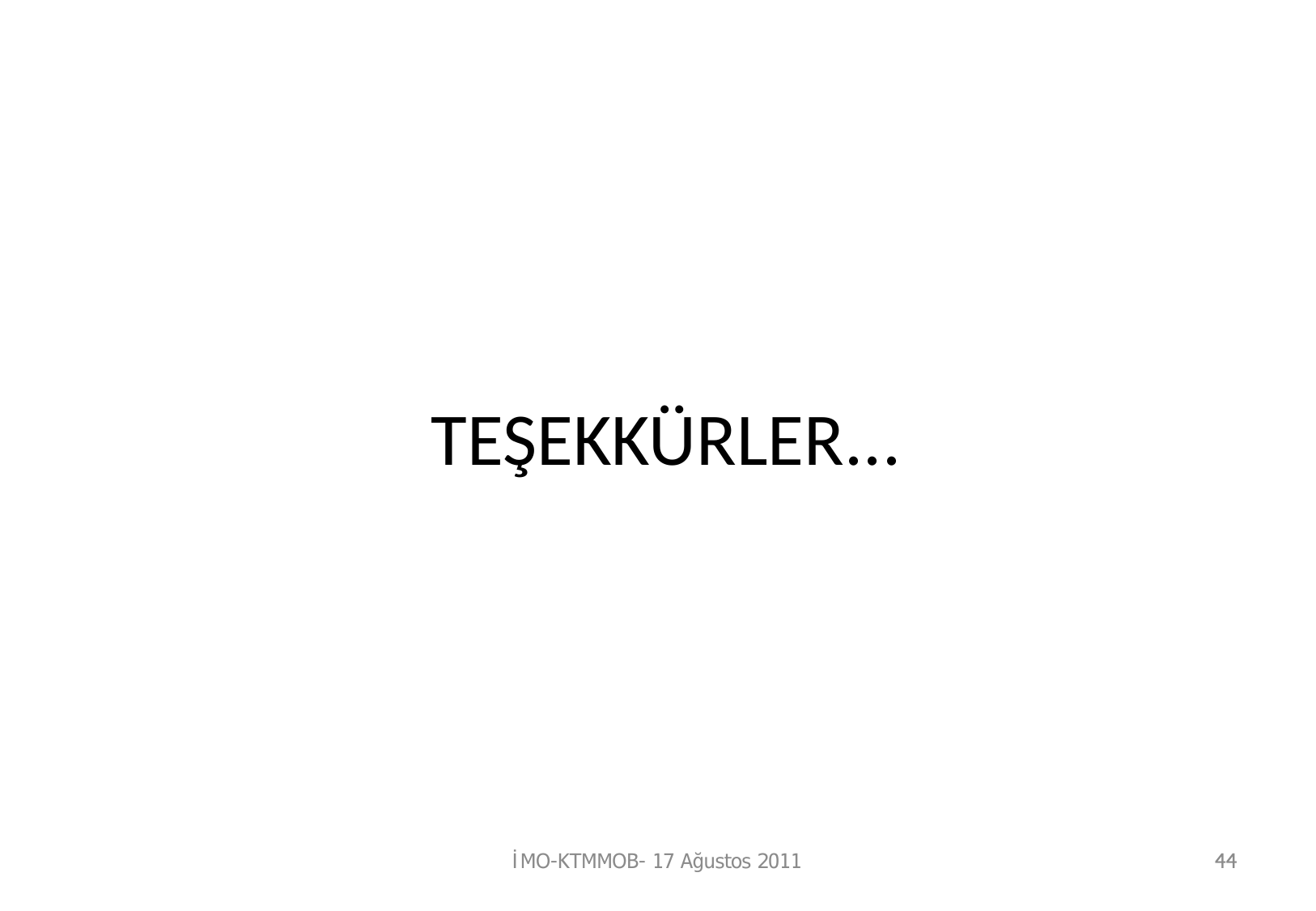

# TEŞEKKÜRLER...
İMO-KTMMOB- 17 Ağustos 2011
44